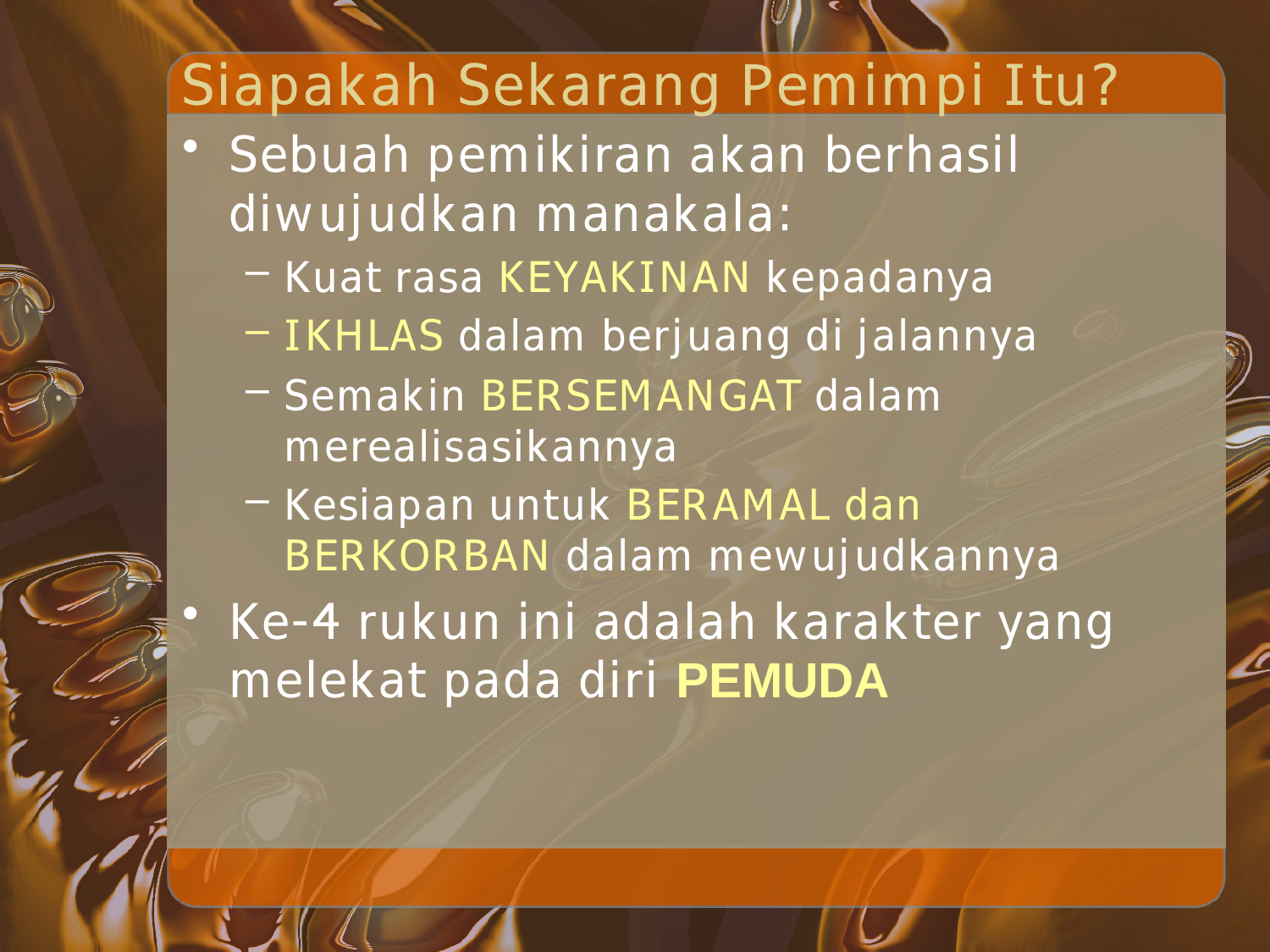

# Siapakah Sekarang Pemimpi Itu?
Sebuah pemikiran akan berhasil diwujudkan manakala:
Kuat rasa KEYAKINAN kepadanya
IKHLAS dalam berjuang di jalannya
Semakin BERSEMANGAT dalam merealisasikannya
Kesiapan untuk BERAMAL dan BERKORBAN dalam mewujudkannya
Ke-4 rukun ini adalah karakter yang melekat pada diri PEMUDA